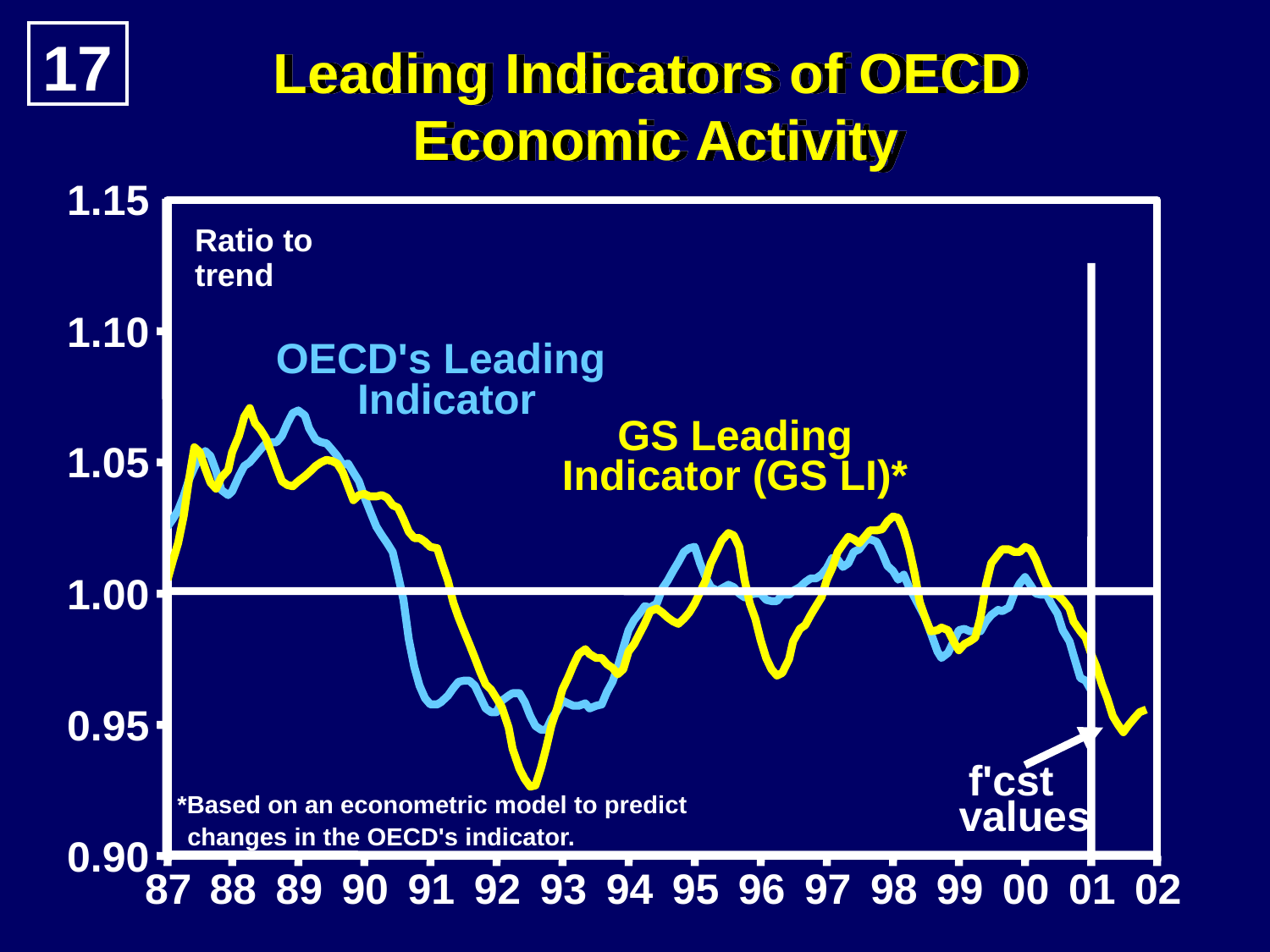

17

Leading Indicators of OECD
Economic Activity
1.15
1.10
1.05
1.00
0.95
0.90

Ratio to
trend

OECD's Leading
 Indicator

GS Leading

Indicator (GS LI)*

f'cst
*Based on an econometric model to predict
values
changes in the OECD's indicator.

87
88
89
90
91
92
93
94
95
96
97
98
99
00
01
02